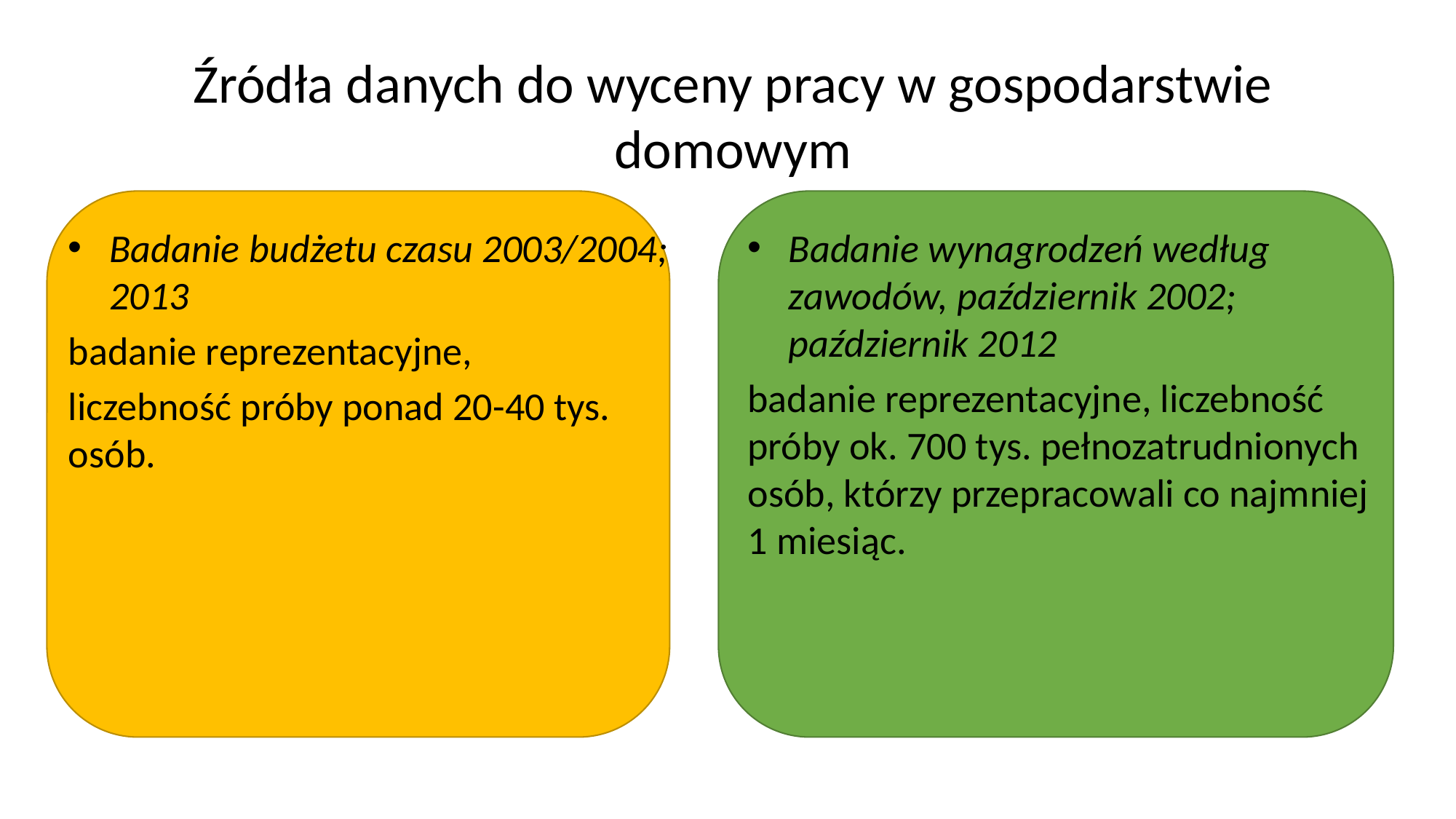

# Źródła danych do wyceny pracy w gospodarstwie domowym

Badanie budżetu czasu 2003/2004; 2013
badanie reprezentacyjne,
liczebność próby ponad 20-40 tys. osób.

Badanie wynagrodzeń według zawodów, październik 2002;  październik 2012
badanie reprezentacyjne, liczebność próby ok. 700 tys. pełnozatrudnionych osób, którzy przepracowali co najmniej 1 miesiąc.